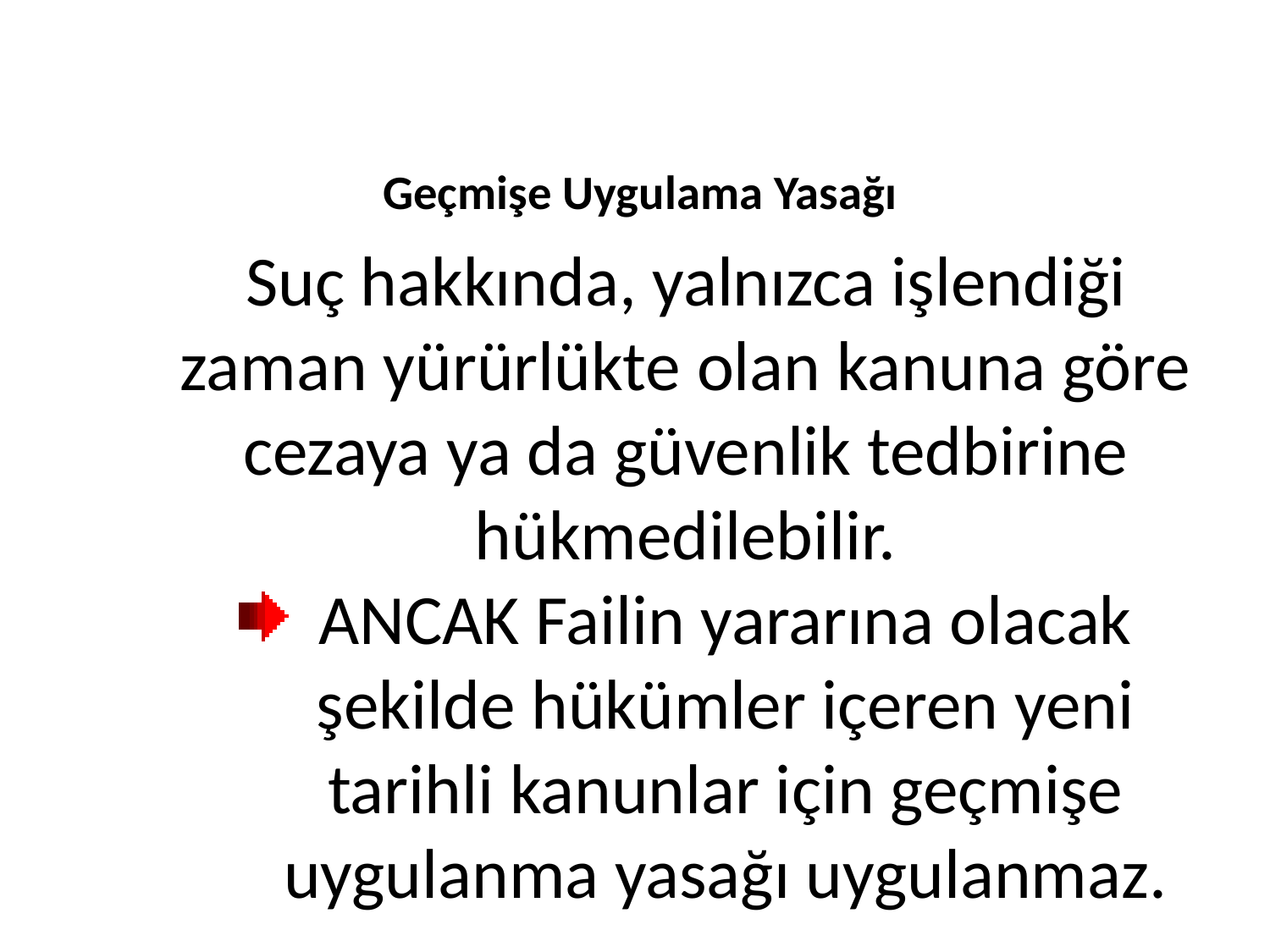

Geçmişe Uygulama Yasağı

Suç hakkında, yalnızca işlendiği zaman yürürlükte olan kanuna göre cezaya ya da güvenlik tedbirine hükmedilebilir.
ANCAK Failin yararına olacak şekilde hükümler içeren yeni tarihli kanunlar için geçmişe uygulanma yasağı uygulanmaz.